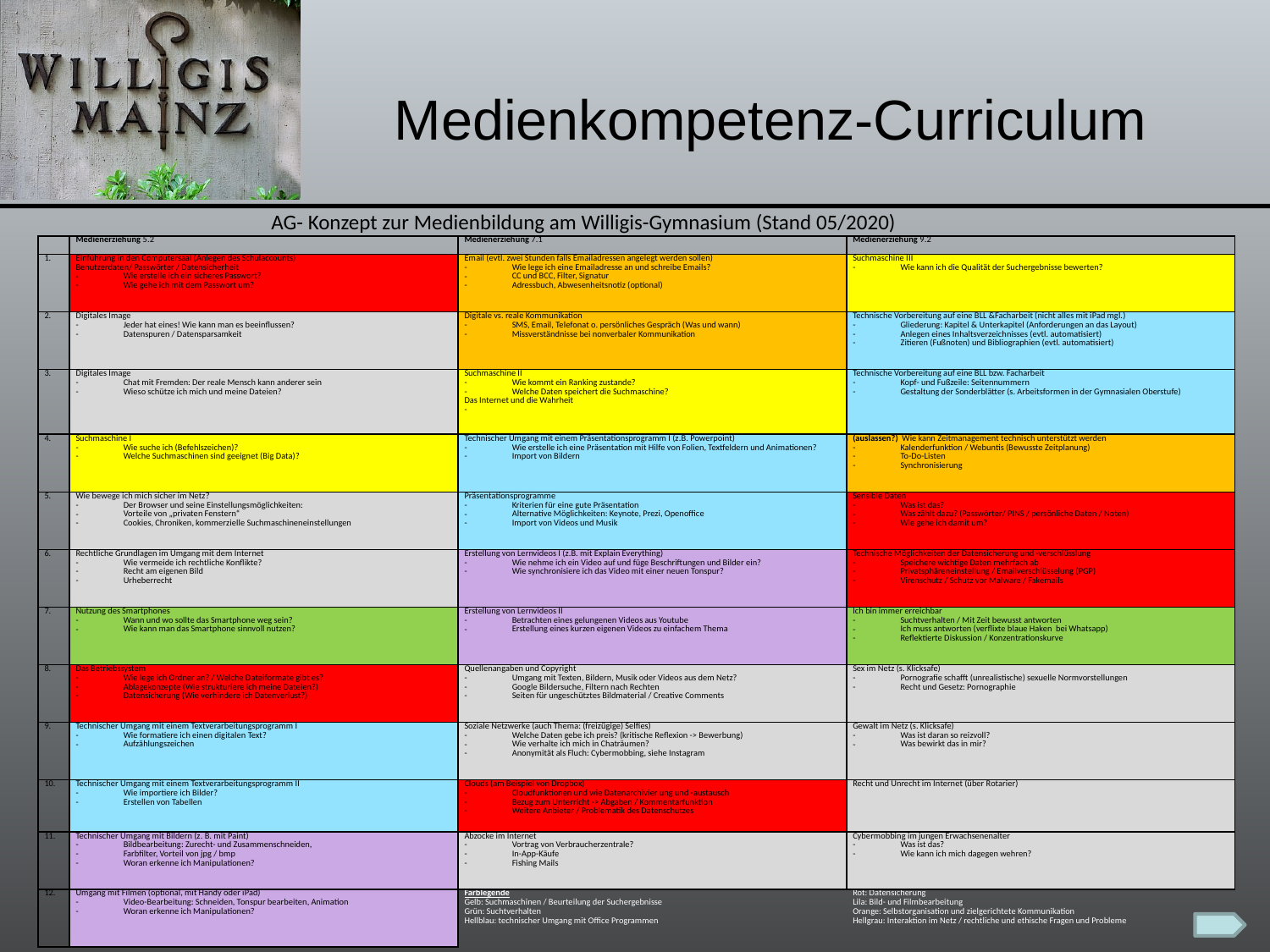

# Medienkompetenz-Curriculum

AG- Konzept zur Medienbildung am Willigis-Gymnasium (Stand 05/2020)

|  | Medienerziehung 5.2 | Medienerziehung 7.1 | Medienerziehung 9.2 |
| --- | --- | --- | --- |
| 1. | Einführung in den Computersaal (Anlegen des Schulaccounts) Benutzerdaten/ Passwörter / Datensicherheit Wie erstelle ich ein sicheres Passwort? Wie gehe ich mit dem Passwort um? | Email (evtl. zwei Stunden falls Emailadressen angelegt werden sollen) Wie lege ich eine Emailadresse an und schreibe Emails? CC und BCC, Filter, Signatur Adressbuch, Abwesenheitsnotiz (optional) | Suchmaschine III Wie kann ich die Qualität der Suchergebnisse bewerten? |
| 2. | Digitales Image Jeder hat eines! Wie kann man es beeinflussen? Datenspuren / Datensparsamkeit | Digitale vs. reale Kommunikation SMS, Email, Telefonat o. persönliches Gespräch (Was und wann) Missverständnisse bei nonverbaler Kommunikation | Technische Vorbereitung auf eine BLL &Facharbeit (nicht alles mit iPad mgl.) Gliederung: Kapitel & Unterkapitel (Anforderungen an das Layout) Anlegen eines Inhaltsverzeichnisses (evtl. automatisiert) Zitieren (Fußnoten) und Bibliographien (evtl. automatisiert) |
| 3. | Digitales Image Chat mit Fremden: Der reale Mensch kann anderer sein Wieso schütze ich mich und meine Dateien? | Suchmaschine II Wie kommt ein Ranking zustande? Welche Daten speichert die Suchmaschine? Das Internet und die Wahrheit | Technische Vorbereitung auf eine BLL bzw. Facharbeit Kopf- und Fußzeile: Seitennummern Gestaltung der Sonderblätter (s. Arbeitsformen in der Gymnasialen Oberstufe) |
| 4. | Suchmaschine I Wie suche ich (Befehlszeichen)? Welche Suchmaschinen sind geeignet (Big Data)? | Technischer Umgang mit einem Präsentationsprogramm I (z.B. Powerpoint) Wie erstelle ich eine Präsentation mit Hilfe von Folien, Textfeldern und Animationen? Import von Bildern | (auslassen?) Wie kann Zeitmanagement technisch unterstützt werden Kalenderfunktion / Webuntis (Bewusste Zeitplanung) To-Do-Listen Synchronisierung |
| 5. | Wie bewege ich mich sicher im Netz? Der Browser und seine Einstellungsmöglichkeiten: Vorteile von „privaten Fenstern“ Cookies, Chroniken, kommerzielle Suchmaschineneinstellungen | Präsentationsprogramme Kriterien für eine gute Präsentation Alternative Möglichkeiten: Keynote, Prezi, Openoffice Import von Videos und Musik | Sensible Daten Was ist das? Was zählt dazu? (Passwörter/ PINS / persönliche Daten / Noten) Wie gehe ich damit um? |
| 6. | Rechtliche Grundlagen im Umgang mit dem Internet Wie vermeide ich rechtliche Konflikte? Recht am eigenen Bild Urheberrecht | Erstellung von Lernvideos I (z.B. mit Explain Everything) Wie nehme ich ein Video auf und füge Beschriftungen und Bilder ein? Wie synchronisiere ich das Video mit einer neuen Tonspur? | Technische Möglichkeiten der Datensicherung und -verschlüsslung Speichere wichtige Daten mehrfach ab Privatsphäreneinstellung / Emailverschlüsselung (PGP) Virenschutz / Schutz vor Malware / Fakemails |
| 7. | Nutzung des Smartphones Wann und wo sollte das Smartphone weg sein? Wie kann man das Smartphone sinnvoll nutzen? | Erstellung von Lernvideos II Betrachten eines gelungenen Videos aus Youtube Erstellung eines kurzen eigenen Videos zu einfachem Thema | Ich bin immer erreichbar Suchtverhalten / Mit Zeit bewusst antworten Ich muss antworten (verflixte blaue Haken bei Whatsapp) Reflektierte Diskussion / Konzentrationskurve |
| 8. | Das Betriebssystem Wie lege ich Ordner an? / Welche Dateiformate gibt es? Ablagekonzepte (Wie strukturiere ich meine Dateien?) Datensicherung (Wie verhindere ich Datenverlust?) | Quellenangaben und Copyright Umgang mit Texten, Bildern, Musik oder Videos aus dem Netz? Google Bildersuche, Filtern nach Rechten Seiten für ungeschütztes Bildmaterial / Creative Comments | Sex im Netz (s. Klicksafe) Pornografie schafft (unrealistische) sexuelle Normvorstellungen Recht und Gesetz: Pornographie |
| 9. | Technischer Umgang mit einem Textverarbeitungsprogramm I Wie formatiere ich einen digitalen Text? Aufzählungszeichen | Soziale Netzwerke (auch Thema: (freizügige) Selfies) Welche Daten gebe ich preis? (kritische Reflexion -> Bewerbung) Wie verhalte ich mich in Chaträumen? Anonymität als Fluch: Cybermobbing, siehe Instagram | Gewalt im Netz (s. Klicksafe) Was ist daran so reizvoll? Was bewirkt das in mir? |
| 10. | Technischer Umgang mit einem Textverarbeitungsprogramm II Wie importiere ich Bilder? Erstellen von Tabellen | Clouds (am Beispiel von Dropbox) Cloudfunktionen und wie Datenarchivier ung und -austausch Bezug zum Unterricht -> Abgaben / Kommentarfunktion Weitere Anbieter / Problematik des Datenschutzes | Recht und Unrecht im Internet (über Rotarier) |
| 11. | Technischer Umgang mit Bildern (z. B. mit Paint) Bildbearbeitung: Zurecht- und Zusammenschneiden, Farbfilter, Vorteil von jpg / bmp Woran erkenne ich Manipulationen? | Abzocke im Internet Vortrag von Verbraucherzentrale? In-App-Käufe Fishing Mails | Cybermobbing im jungen Erwachsenenalter Was ist das? Wie kann ich mich dagegen wehren? |
| 12. | Umgang mit Filmen (optional, mit Handy oder iPad) Video-Bearbeitung: Schneiden, Tonspur bearbeiten, Animation Woran erkenne ich Manipulationen? | Farblegende Gelb: Suchmaschinen / Beurteilung der Suchergebnisse Grün: Suchtverhalten Hellblau: technischer Umgang mit Office Programmen | Rot: Datensicherung Lila: Bild- und Filmbearbeitung Orange: Selbstorganisation und zielgerichtete Kommunikation Hellgrau: Interaktion im Netz / rechtliche und ethische Fragen und Probleme |